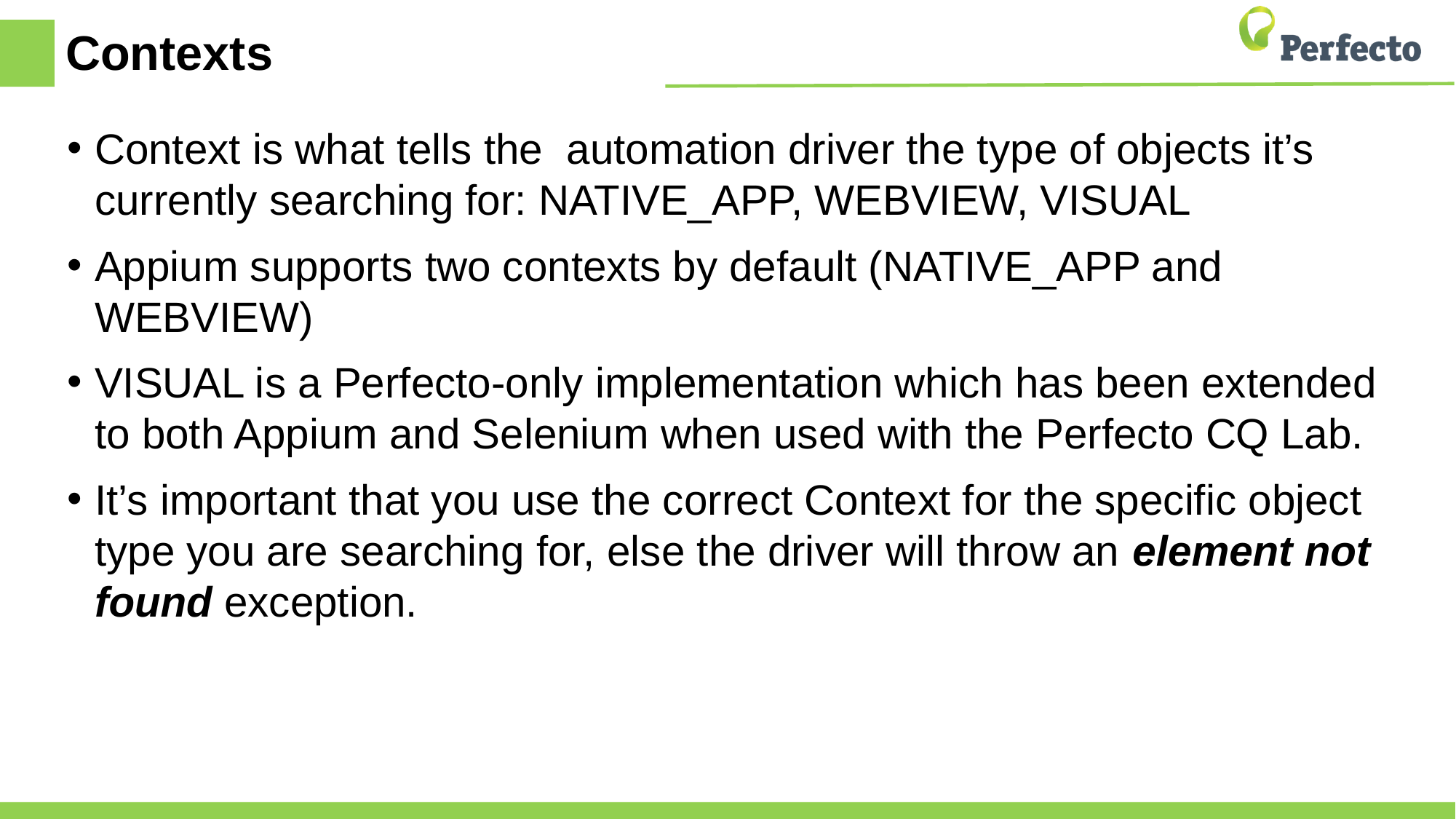

# Contexts
Context is what tells the  automation driver the type of objects it’s currently searching for: NATIVE_APP, WEBVIEW, VISUAL
Appium supports two contexts by default (NATIVE_APP and WEBVIEW)
VISUAL is a Perfecto-only implementation which has been extended to both Appium and Selenium when used with the Perfecto CQ Lab.
It’s important that you use the correct Context for the specific object type you are searching for, else the driver will throw an element not found exception.